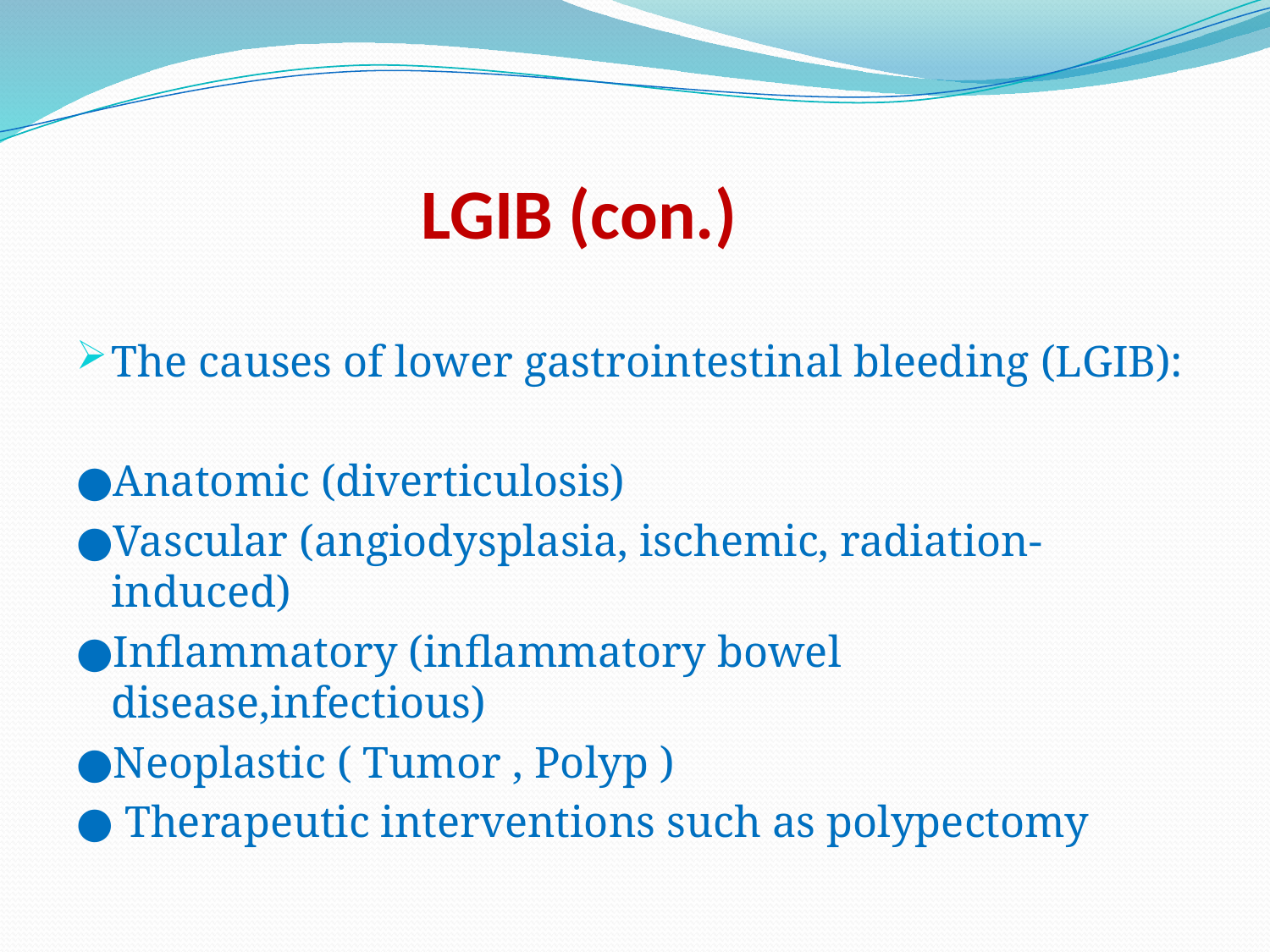

# LGIB (con.)

The causes of lower gastrointestinal bleeding (LGIB):

●Anatomic (diverticulosis)
●Vascular (angiodysplasia, ischemic, radiation-induced)
●Inflammatory (inflammatory bowel disease,infectious)
●Neoplastic ( Tumor , Polyp )
● Therapeutic interventions such as polypectomy